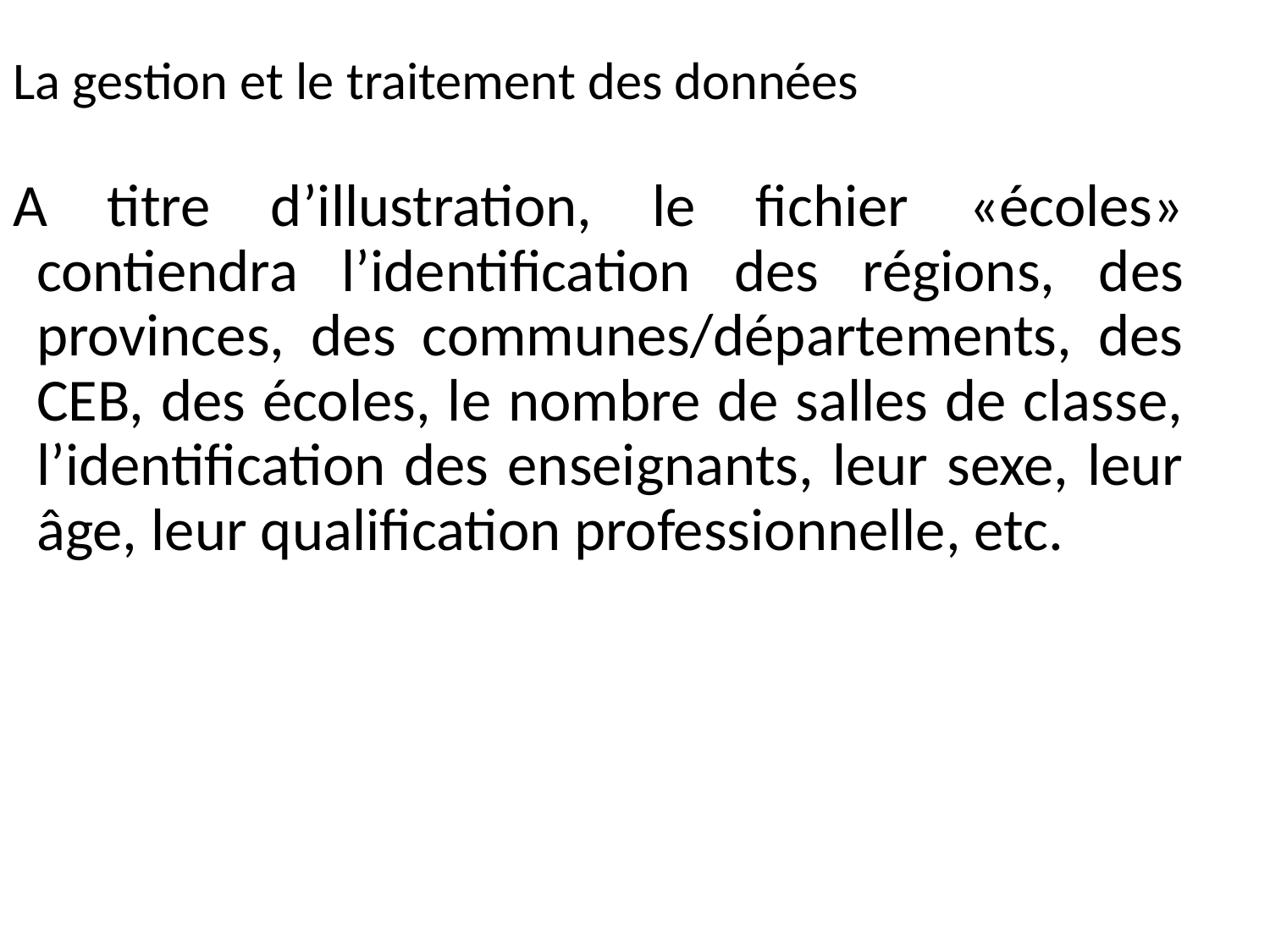

La gestion et le traitement des données
A titre d’illustration, le fichier «écoles» contiendra l’identification des régions, des provinces, des communes/départements, des CEB, des écoles, le nombre de salles de classe, l’identification des enseignants, leur sexe, leur âge, leur qualification professionnelle, etc.